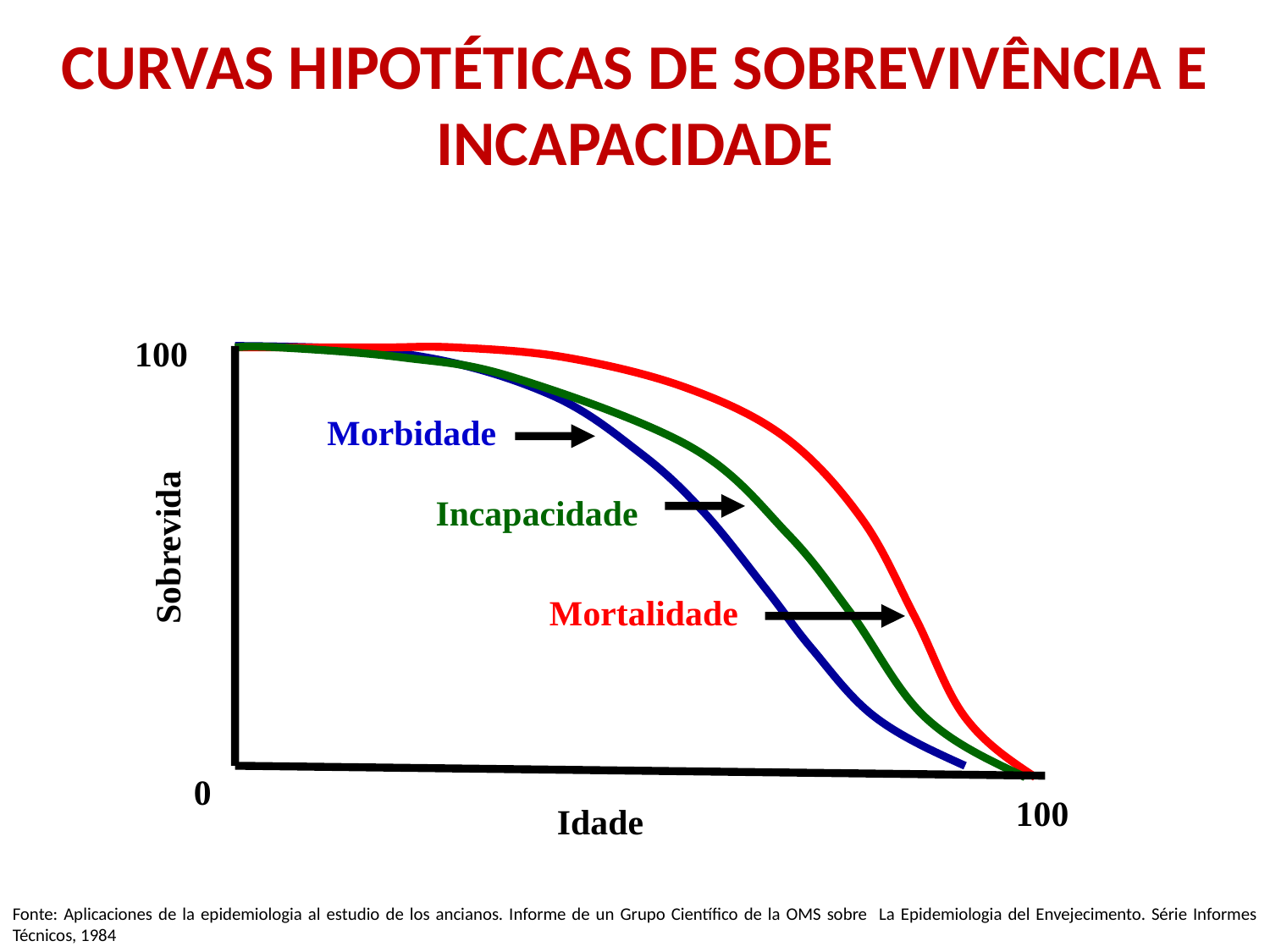

CURVAS HIPOTÉTICAS DE SOBREVIVÊNCIA E INCAPACIDADE
100

Morbidade

Incapacidade

Sobrevida
Mortalidade

0

100
Idade
Fonte: Aplicaciones de la epidemiologia al estudio de los ancianos. Informe de un Grupo Científico de la OMS sobre  La Epidemiologia del Envejecimento. Série Informes Técnicos, 1984